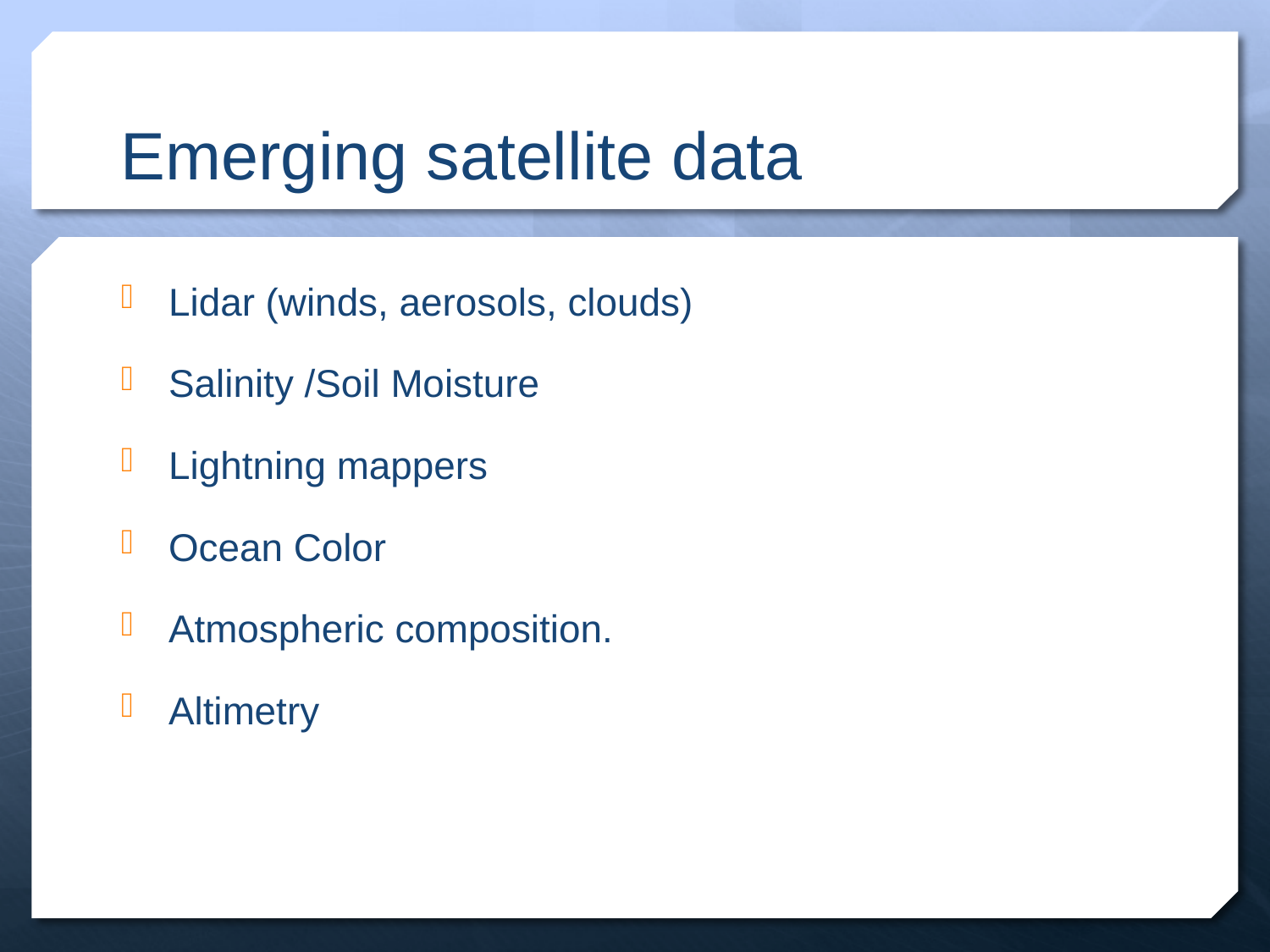

# Emerging satellite data
Lidar (winds, aerosols, clouds)
Salinity /Soil Moisture
Lightning mappers
Ocean Color
Atmospheric composition.
Altimetry